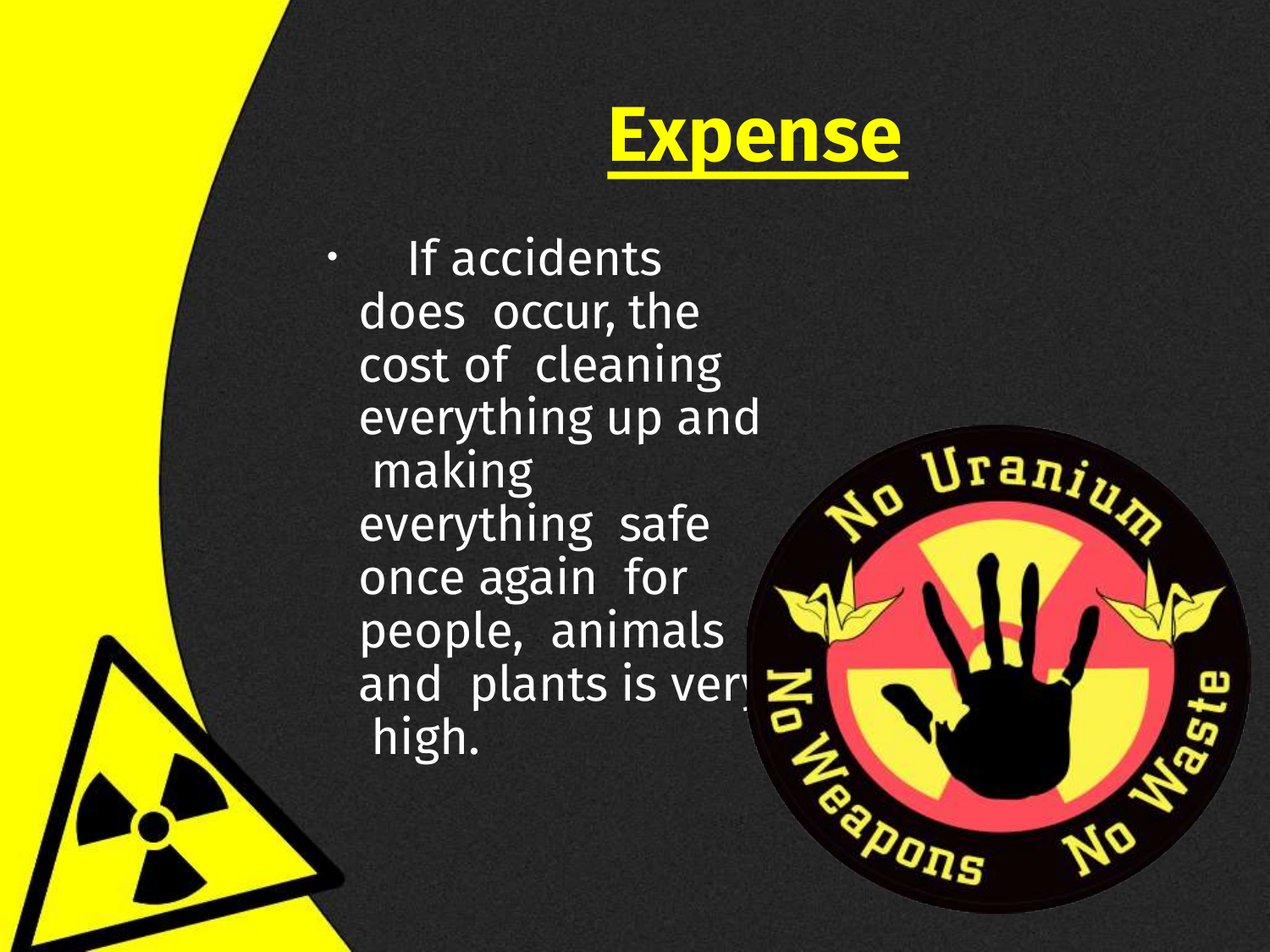

# Expense

	If accidents does  occur, the cost of  cleaning  everything up and  making everything  safe once again  for people,  animals and  plants is very  high.